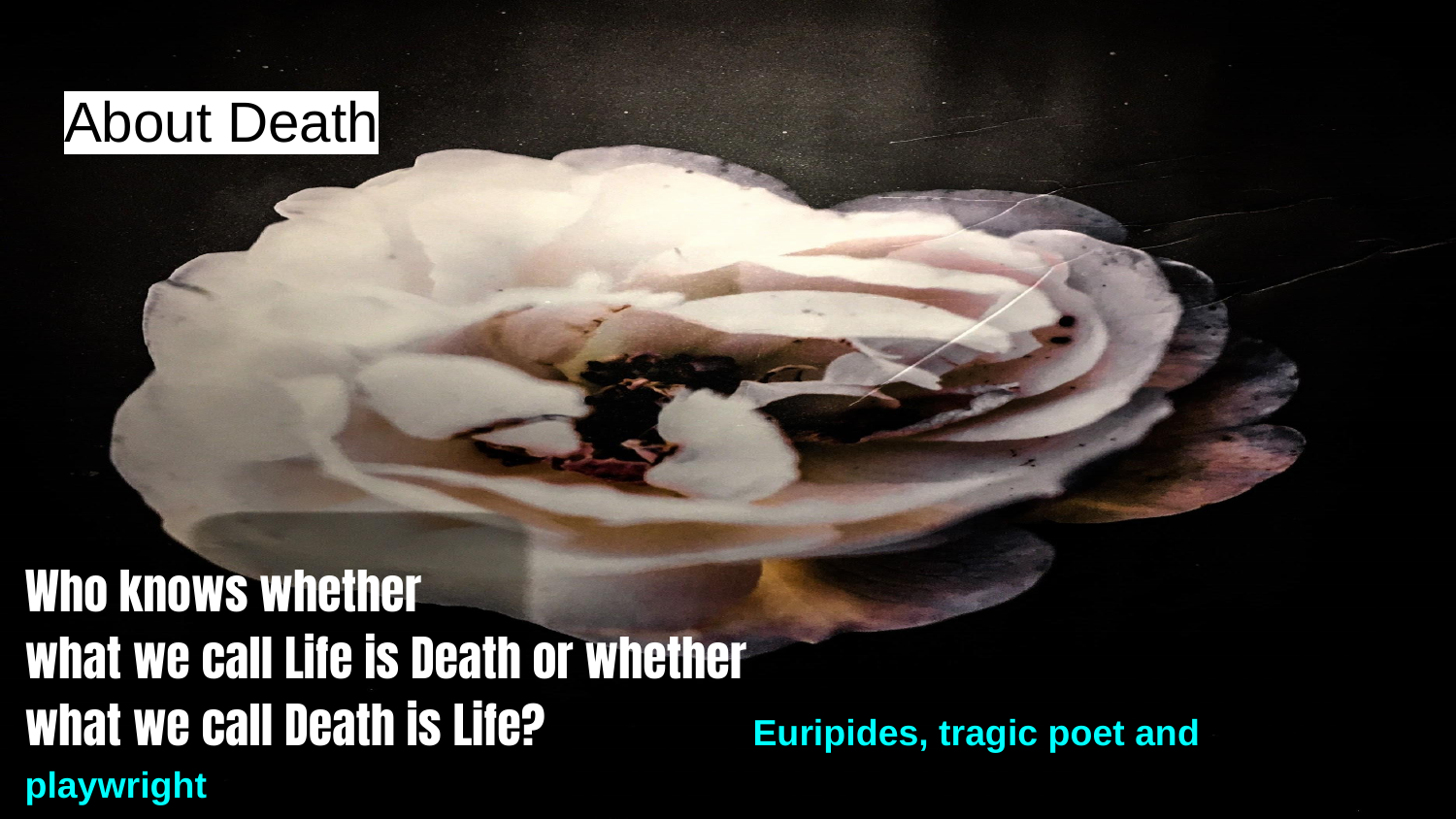

Who knows whether
what we call Life is Death or whether
what we call Death is Life?		Euripides, tragic poet and playwright

# About Death